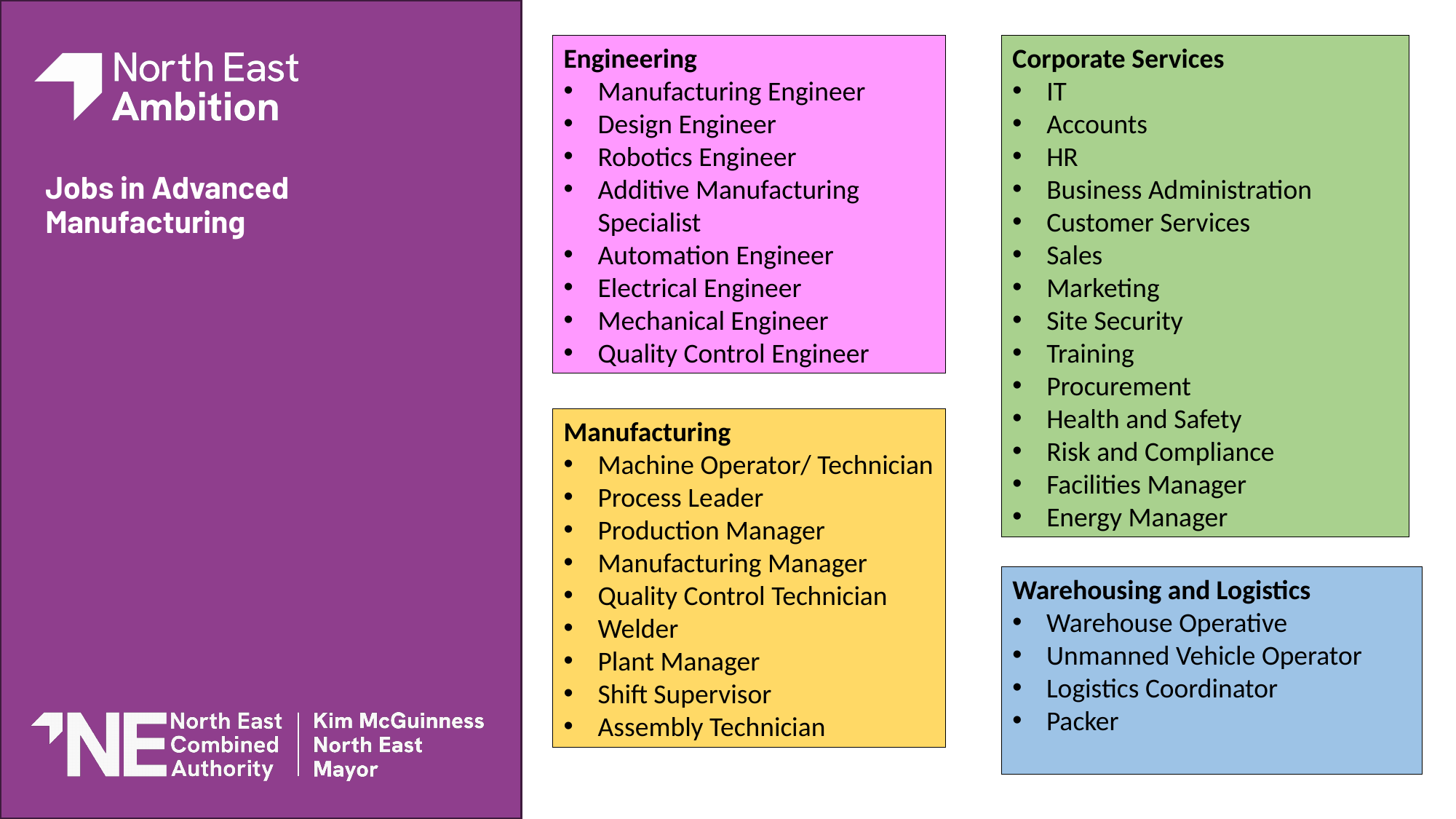

Engineering
Manufacturing Engineer
Design Engineer
Robotics Engineer
Additive Manufacturing Specialist
Automation Engineer
Electrical Engineer
Mechanical Engineer
Quality Control Engineer
Corporate Services
IT
Accounts
HR
Business Administration
Customer Services
Sales
Marketing
Site Security
Training
Procurement
Health and Safety
Risk and Compliance
Facilities Manager
Energy Manager
# Jobs in Advanced Manufacturing
Manufacturing
Machine Operator/ Technician
Process Leader
Production Manager
Manufacturing Manager
Quality Control Technician
Welder
Plant Manager
Shift Supervisor
Assembly Technician
Warehousing and Logistics
Warehouse Operative
Unmanned Vehicle Operator
Logistics Coordinator
Packer